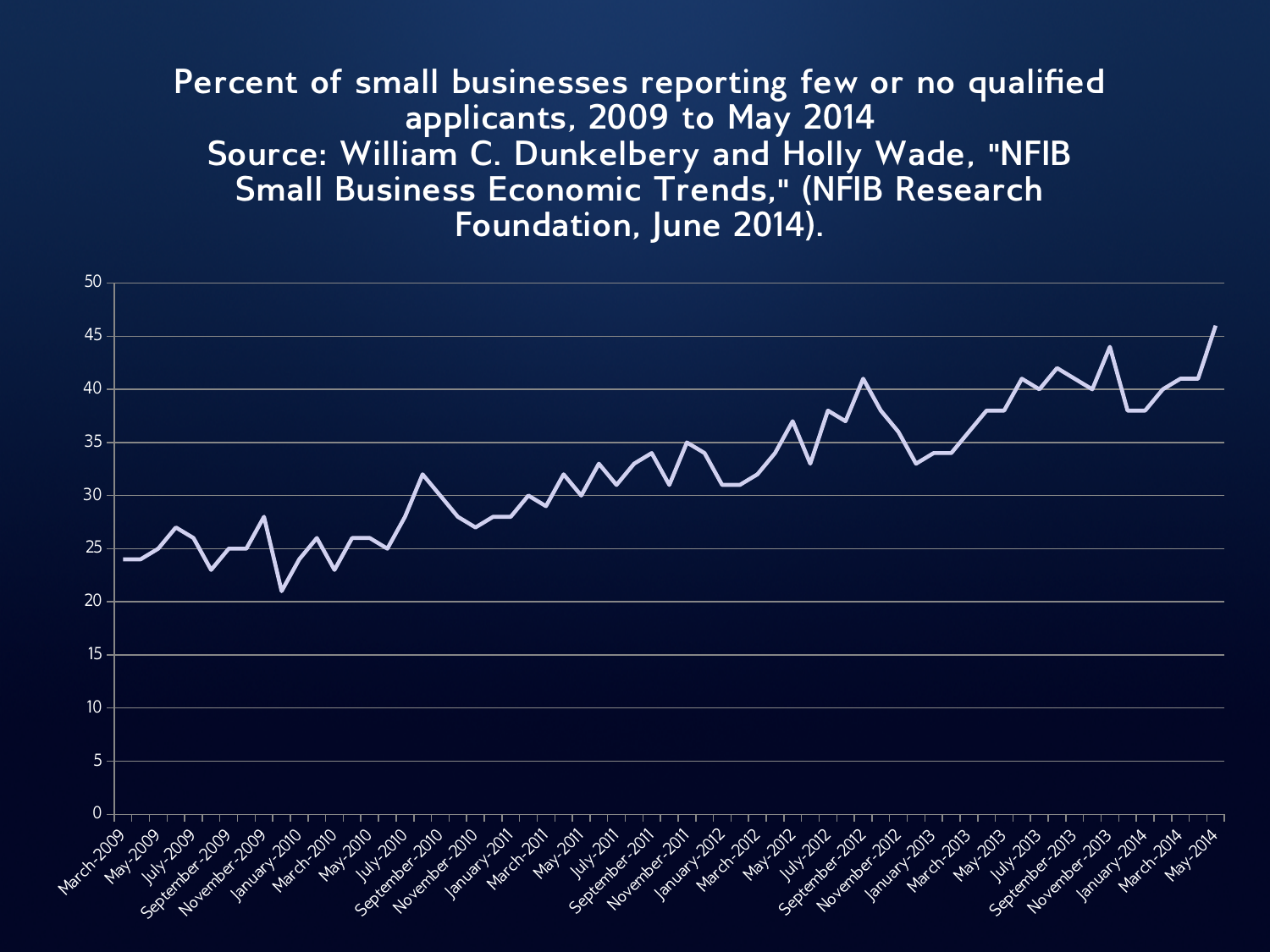

### Chart: Percent of small businesses reporting few or no qualified applicants, 2009 to May 2014
Source: William C. Dunkelbery and Holly Wade, "NFIB Small Business Economic Trends," (NFIB Research Foundation, June 2014).

| Category | Percent of small businesses reporting few or no qualified applicants |
|---|---|
| March-2009 | 24.0 |
| April-2009 | 24.0 |
| May-2009 | 25.0 |
| June-2009 | 27.0 |
| July-2009 | 26.0 |
| August-2009 | 23.0 |
| September-2009 | 25.0 |
| October-2009 | 25.0 |
| November-2009 | 28.0 |
| December-2009 | 21.0 |
| January-2010 | 24.0 |
| February-2010 | 26.0 |
| March-2010 | 23.0 |
| April-2010 | 26.0 |
| May-2010 | 26.0 |
| June-2010 | 25.0 |
| July-2010 | 28.0 |
| August-2010 | 32.0 |
| September-2010 | 30.0 |
| October-2010 | 28.0 |
| November-2010 | 27.0 |
| December-2010 | 28.0 |
| January-2011 | 28.0 |
| February-2011 | 30.0 |
| March-2011 | 29.0 |
| April-2011 | 32.0 |
| May-2011 | 30.0 |
| June-2011 | 33.0 |
| July-2011 | 31.0 |
| August-2011 | 33.0 |
| September-2011 | 34.0 |
| October-2011 | 31.0 |
| November-2011 | 35.0 |
| December-2011 | 34.0 |
| January-2012 | 31.0 |
| February-2012 | 31.0 |
| March-2012 | 32.0 |
| April-2012 | 34.0 |
| May-2012 | 37.0 |
| June-2012 | 33.0 |
| July-2012 | 38.0 |
| August-2012 | 37.0 |
| September-2012 | 41.0 |
| October-2012 | 38.0 |
| November-2012 | 36.0 |
| December-2012 | 33.0 |
| January-2013 | 34.0 |
| February-2013 | 34.0 |
| March-2013 | 36.0 |
| April-2013 | 38.0 |
| May-2013 | 38.0 |
| June-2013 | 41.0 |
| July-2013 | 40.0 |
| August-2013 | 42.0 |
| September-2013 | 41.0 |
| October-2013 | 40.0 |
| November-2013 | 44.0 |
| December-2013 | 38.0 |
| January-2014 | 38.0 |
| February-2014 | 40.0 |
| March-2014 | 41.0 |
| April-2014 | 41.0 |
| May-2014 | 46.0 |